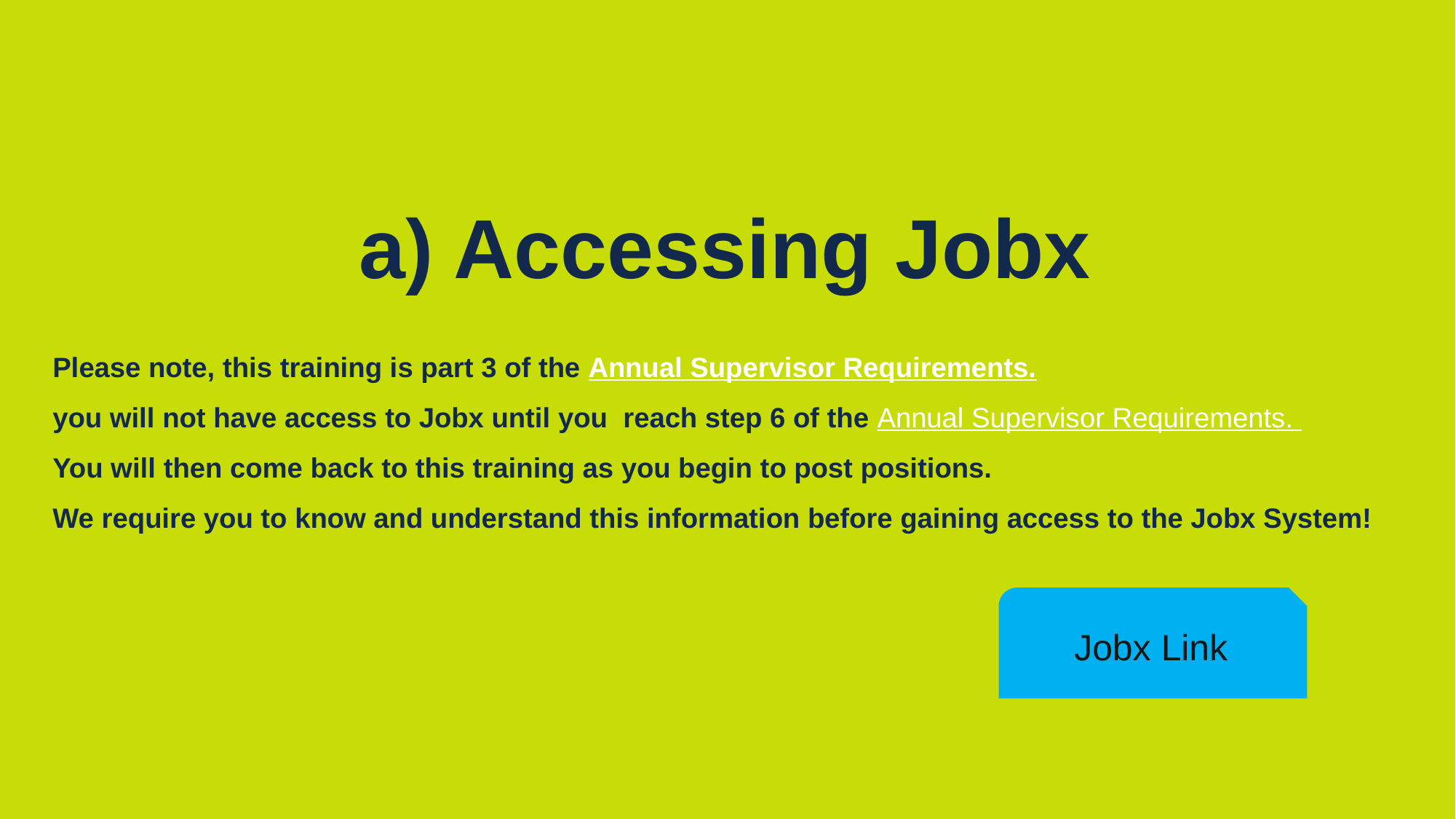

a) Accessing Jobx

Please note, this training is part 3 of the Annual Supervisor Requirements.
you will not have access to Jobx until you  reach step 6 of the Annual Supervisor Requirements.
You will then come back to this training as you begin to post positions.
We require you to know and understand this information before gaining access to the Jobx System!

Jobx Link